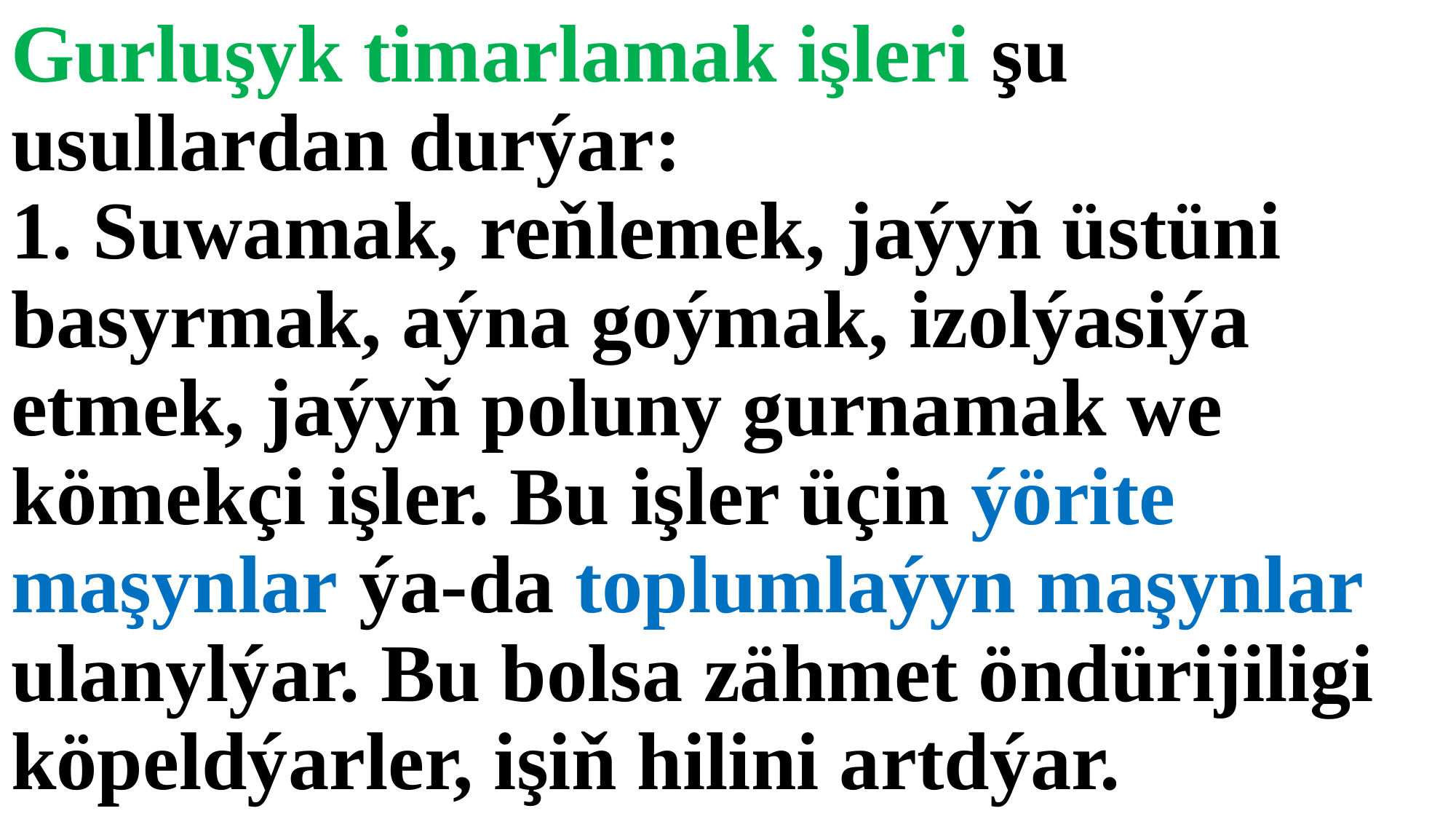

# Gurluşyk timarlamak işleri şu usullardan durýar: 1. Suwamak, reňlemek, jaýyň üstüni basyrmak, aýna goýmak, izolýasiýa etmek, jaýyň poluny gurnamak we kömekçi işler. Bu işler üçin ýörite maşynlar ýa-da toplumlaýyn maşynlar ulanylýar. Bu bolsa zähmet öndürijiligi köpeldýarler, işiň hilini artdýar.